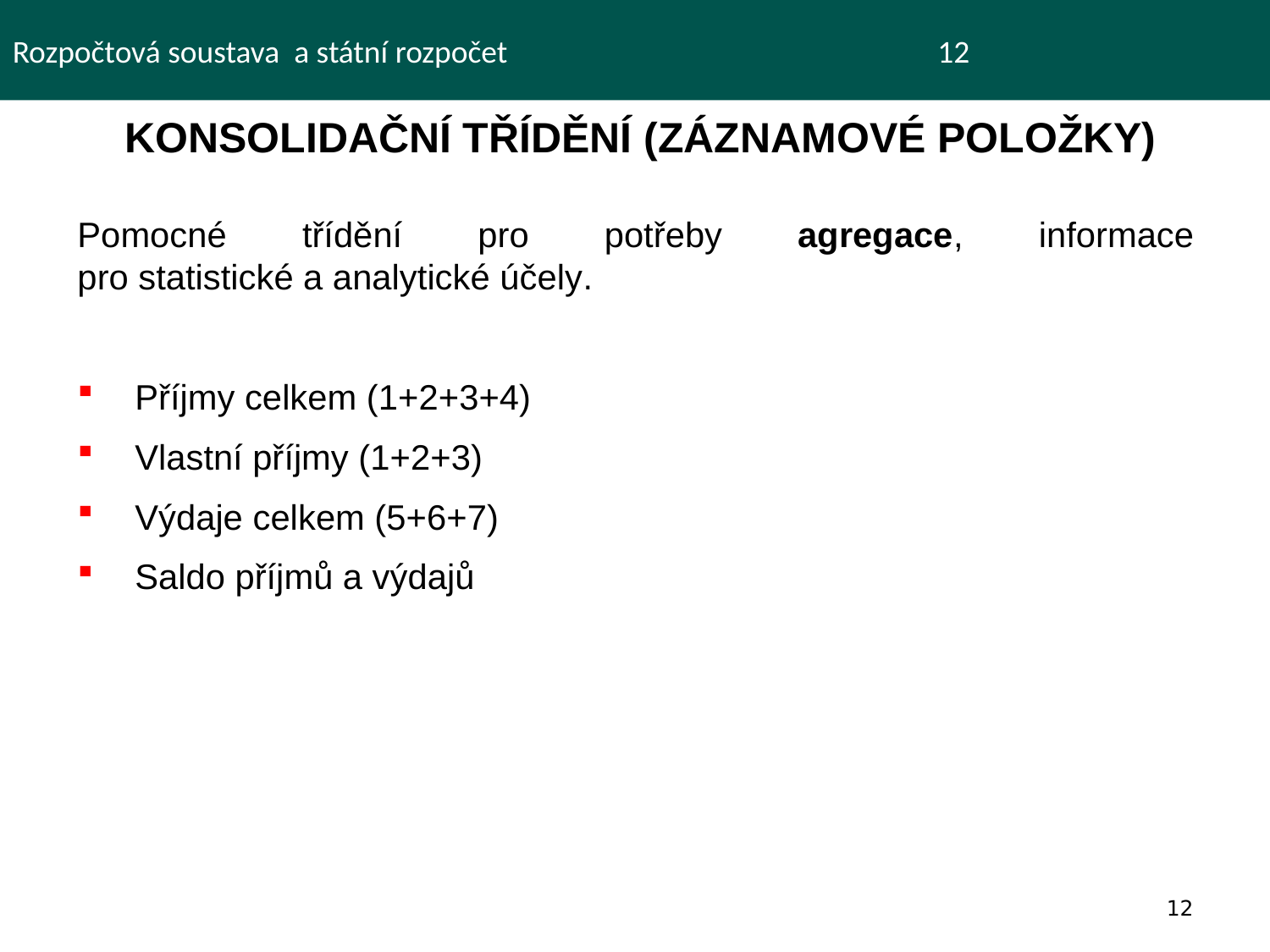

Rozpočtová soustava  a státní rozpočet 				     12
 KONSOLIDAČNÍ TŘÍDĚNÍ (ZÁZNAMOVÉ POLOŽKY)
Pomocné třídění pro potřeby agregace, informace
pro statistické a analytické účely.

 Příjmy celkem (1+2+3+4)
 Vlastní příjmy (1+2+3)
 Výdaje celkem (5+6+7)
 Saldo příjmů a výdajů
12